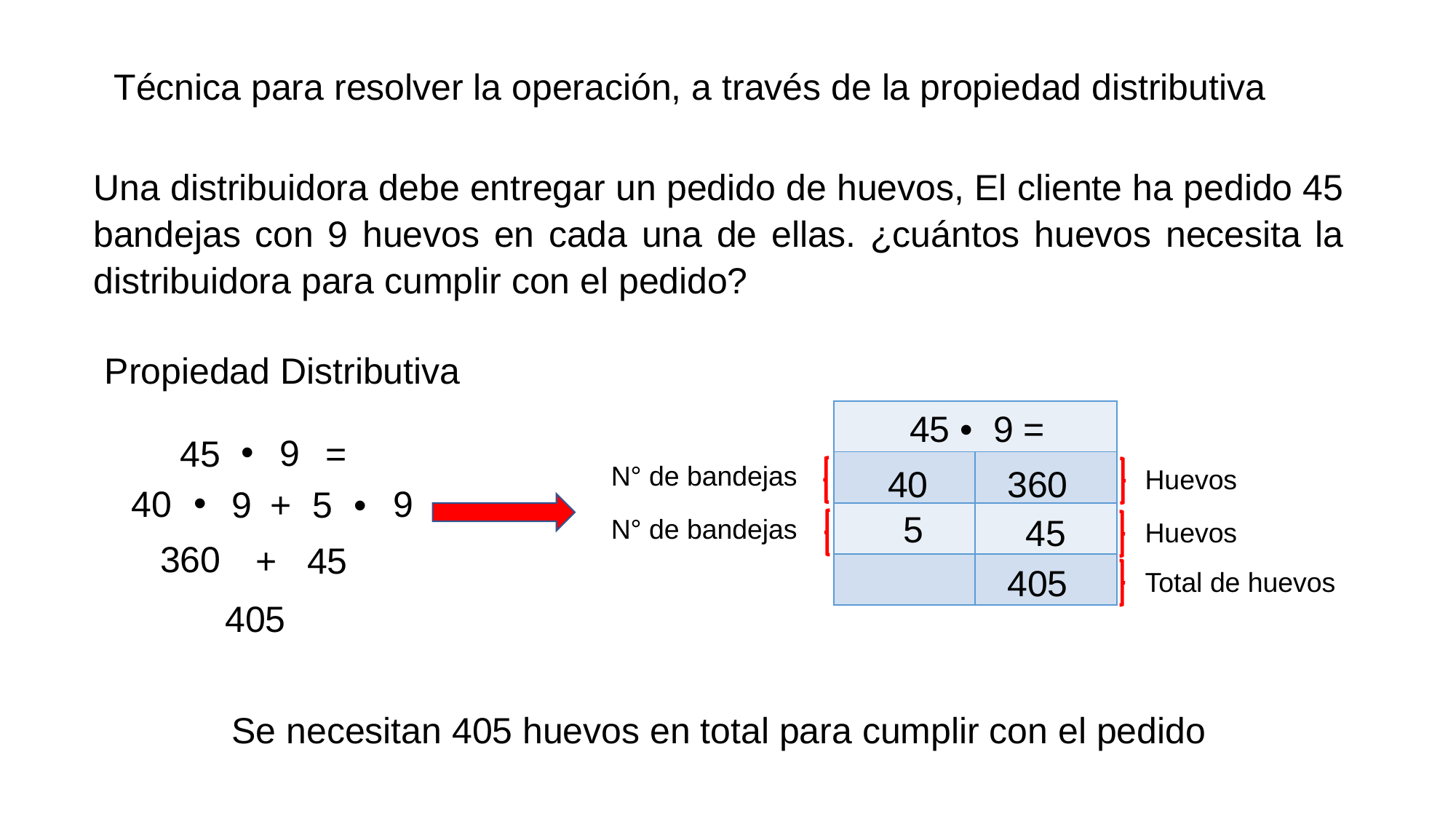

Técnica para resolver la operación, a través de la propiedad distributiva
Una distribuidora debe entregar un pedido de huevos, El cliente ha pedido 45 bandejas con 9 huevos en cada una de ellas. ¿cuántos huevos necesita la distribuidora para cumplir con el pedido?
Propiedad Distributiva
|  |  |
| --- | --- |
|  |  |
|  |  |
|  |  |
45 •  9 =
•
9
45
=
N° de bandejas
360
40
Huevos

•
9
40
9
+
5
•

5
45
N° de bandejas

Huevos

360
+
45
405
Total de huevos

405
Se necesitan 405 huevos en total para cumplir con el pedido